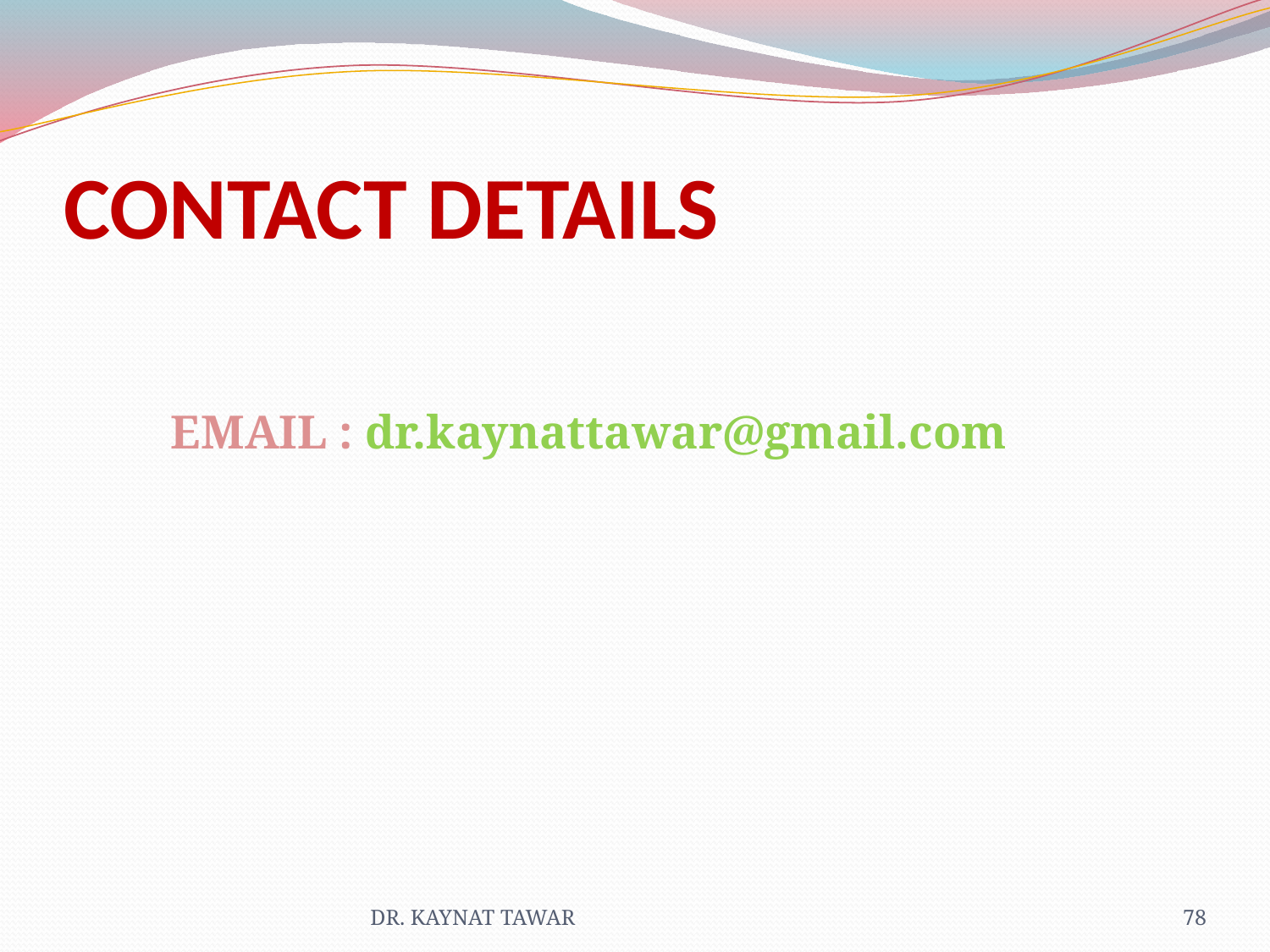

# CONTACT DETAILS

        EMAIL : dr.kaynattawar@gmail.com
DR. KAYNAT TAWAR
78